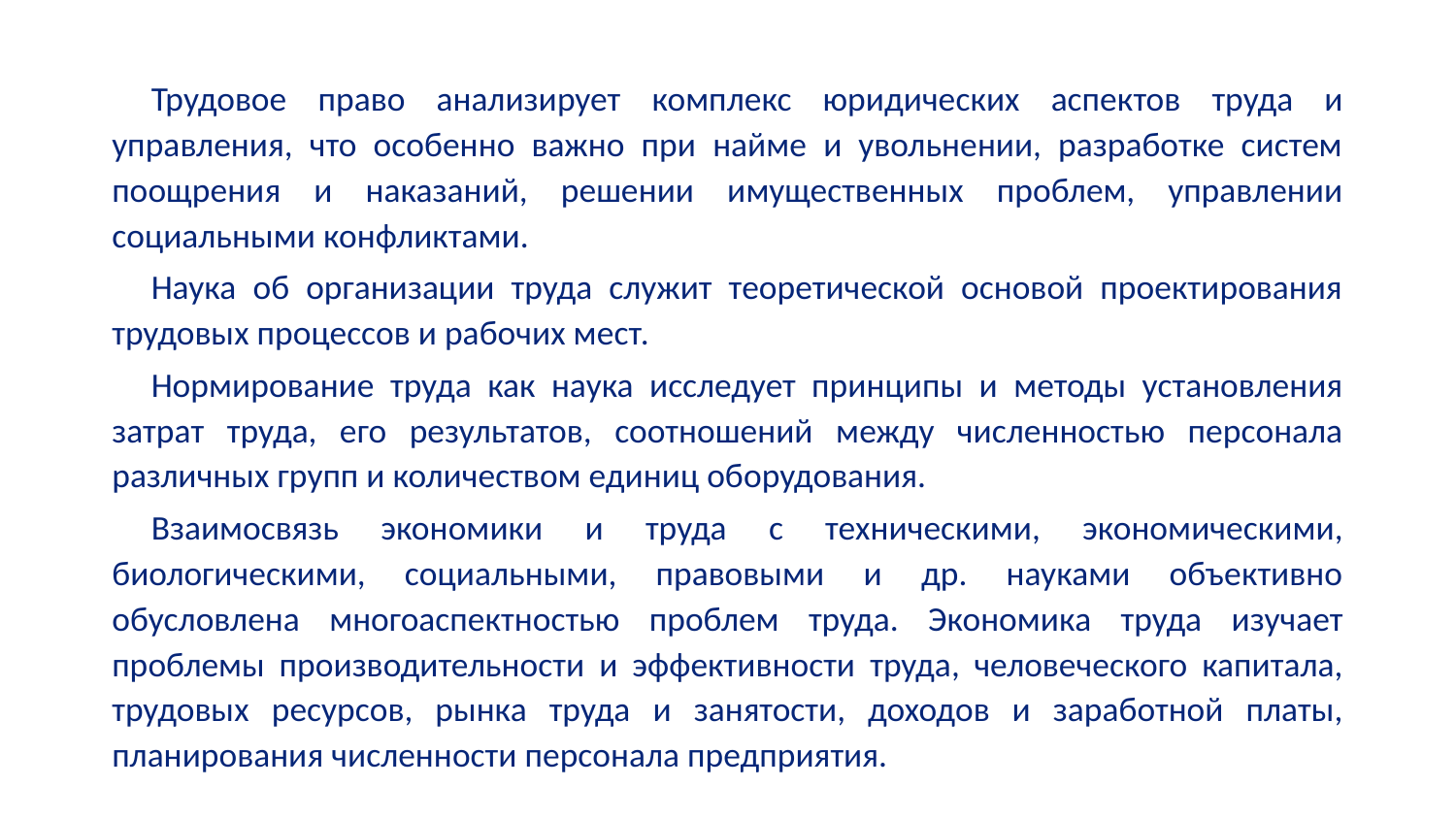

Трудовое право анализирует комплекс юридических аспектов труда и управления, что особенно важно при найме и увольнении, разработке систем поощрения и наказаний, решении имущественных проблем, управлении социальными конфликтами.
Наука об организации труда служит теоретической основой проектирования трудовых процессов и рабочих мест.
Нормирование труда как наука исследует принципы и методы установления затрат труда, его результатов, соотношений между численностью персонала различных групп и количеством единиц оборудования.
Взаимосвязь экономики и труда с техническими, экономическими, биологическими, социальными, правовыми и др. науками объективно обусловлена многоаспектностью проблем труда. Экономика труда изучает проблемы производительности и эффективности труда, человеческого капитала, трудовых ресурсов, рынка труда и занятости, доходов и заработной платы, планирования численности персонала предприятия.